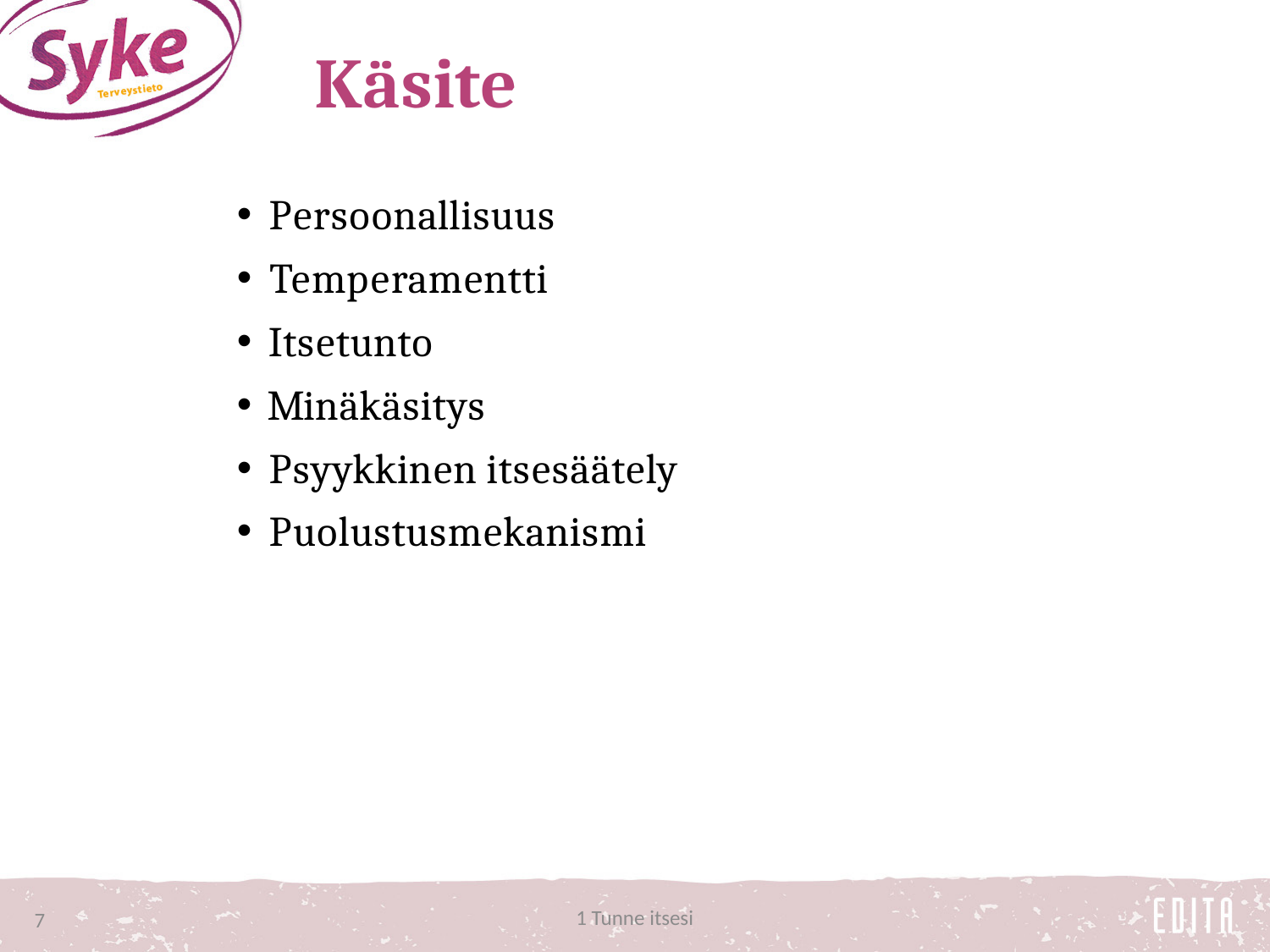

# Käsite
Persoonallisuus
Temperamentti
Itsetunto
Minäkäsitys
Psyykkinen itsesäätely
Puolustusmekanismi

1 Tunne itsesi
7